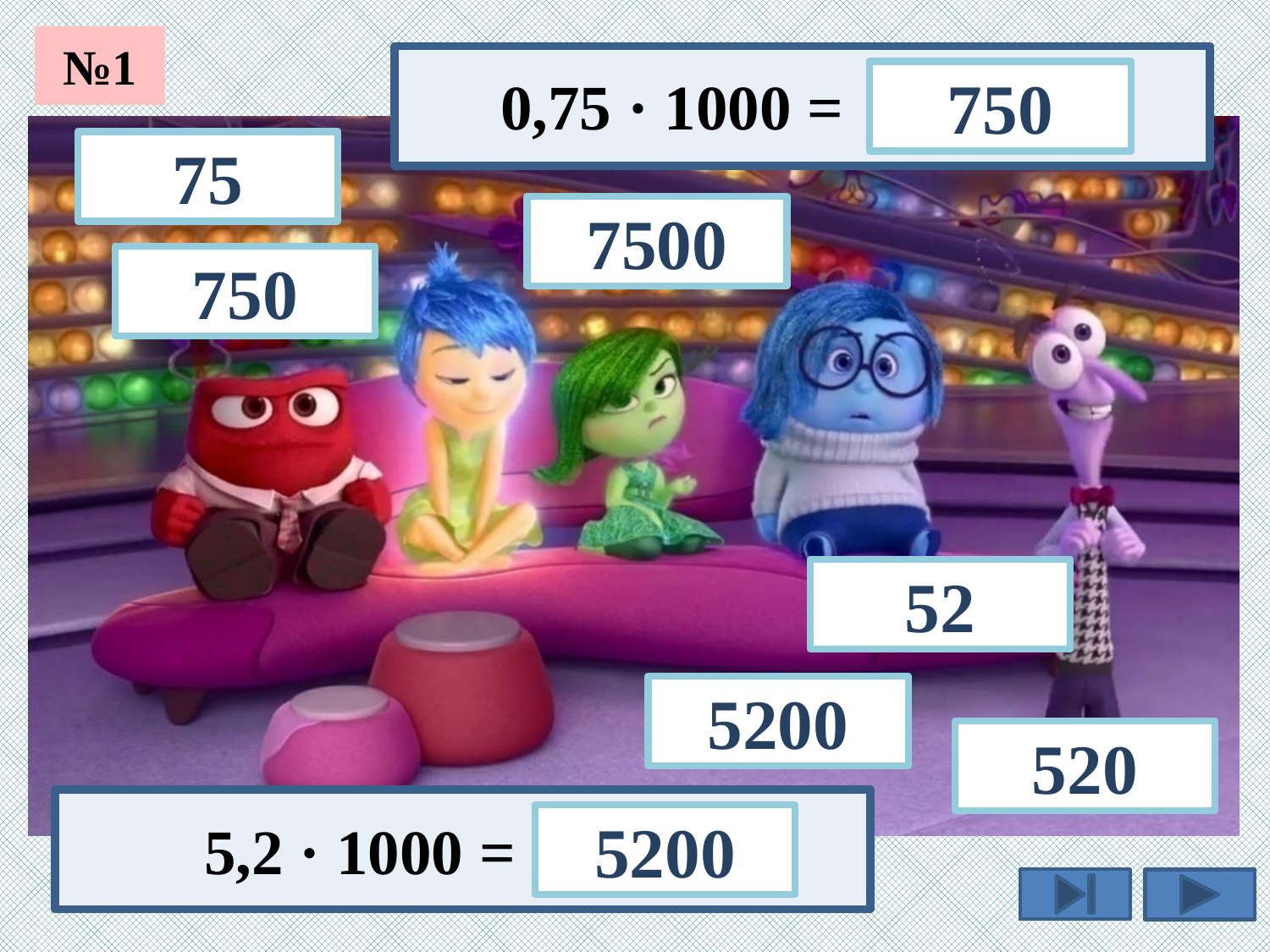

№1
0,75 · 1000 =
750
75
7500
750
52
5200
520
5,2 · 1000 =
5200